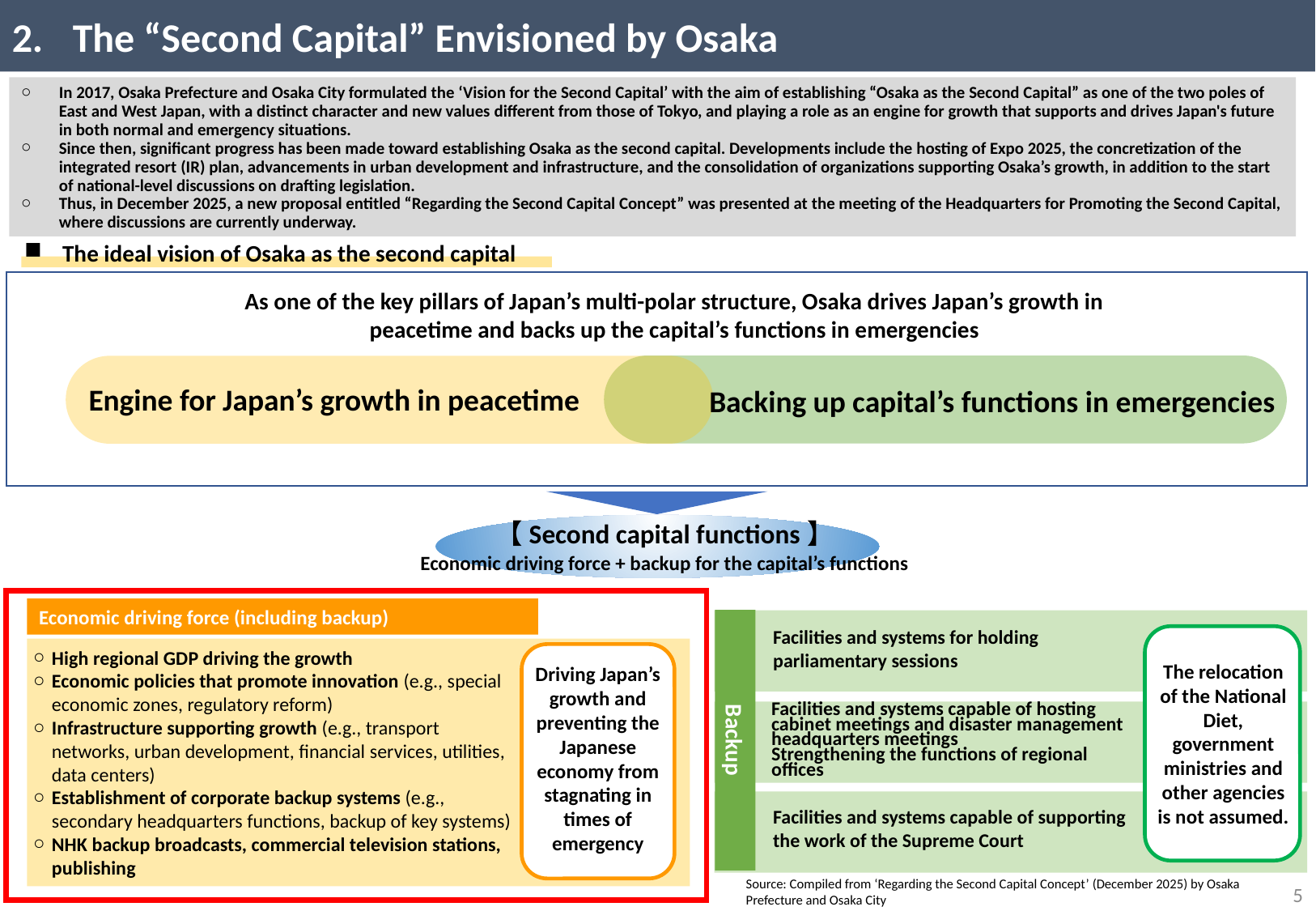

The “Second Capital” Envisioned by Osaka
In 2017, Osaka Prefecture and Osaka City formulated the ‘Vision for the Second Capital’ with the aim of establishing “Osaka as the Second Capital” as one of the two poles of East and West Japan, with a distinct character and new values ​​different from those of Tokyo, and playing a role as an engine for growth that supports and drives Japan's future in both normal and emergency situations.
Since then, significant progress has been made toward establishing Osaka as the second capital. Developments include the hosting of Expo 2025, the concretization of the integrated resort (IR) plan, advancements in urban development and infrastructure, and the consolidation of organizations supporting Osaka’s growth, in addition to the start of national-level discussions on drafting legislation.
Thus, in December 2025, a new proposal entitled “Regarding the Second Capital Concept” was presented at the meeting of the Headquarters for Promoting the Second Capital, where discussions are currently underway.
The ideal vision of Osaka as the second capital

As one of the key pillars of Japan’s multi-polar structure, Osaka drives Japan’s growth in peacetime and backs up the capital’s functions in emergencies

Engine for Japan’s growth in peacetime
Backing up capital’s functions in emergencies

【Second capital functions】

Economic driving force + backup for the capital’s functions

Economic driving force (including backup)
Backup

Facilities and systems for holding parliamentary sessions
The relocation of the National Diet, government ministries and other agencies is not assumed.

High regional GDP driving the growth
Economic policies that promote innovation (e.g., special economic zones, regulatory reform)
Infrastructure supporting growth (e.g., transport networks, urban development, financial services, utilities, data centers)
Establishment of corporate backup systems (e.g., secondary headquarters functions, backup of key systems)
NHK backup broadcasts, commercial television stations, publishing

Driving Japan’s growth and preventing the Japanese economy from stagnating in times of emergency
Facilities and systems capable of hosting cabinet meetings and disaster management headquarters meetings
Strengthening the functions of regional offices

Facilities and systems capable of supporting the work of the Supreme Court
Source: Compiled from ‘Regarding the Second Capital Concept’ (December 2025) by Osaka Prefecture and Osaka City
5